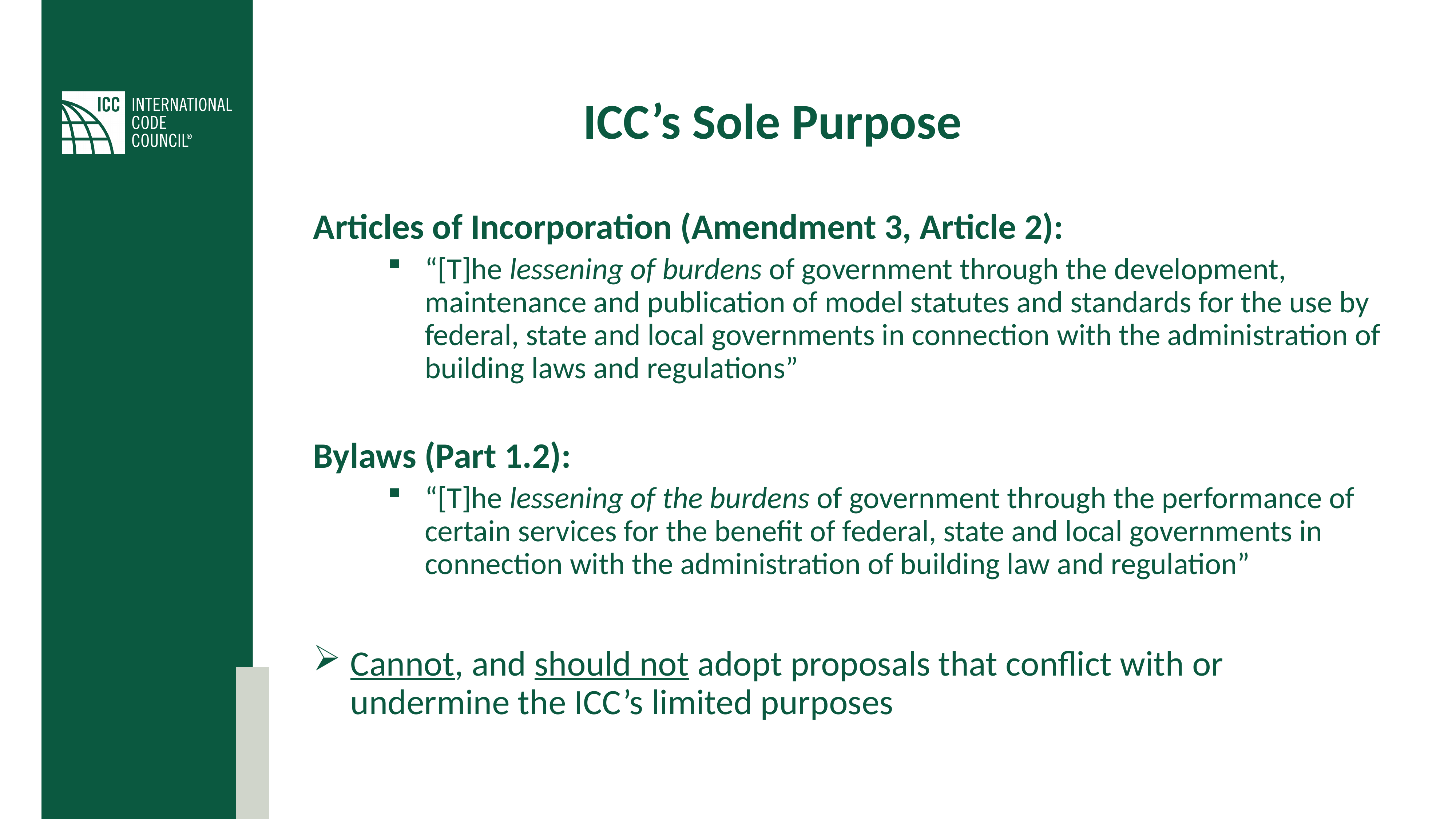

# ICC’s Sole Purpose
Articles of Incorporation (Amendment 3, Article 2):
“[T]he lessening of burdens of government through the development, maintenance and publication of model statutes and standards for the use by federal, state and local governments in connection with the administration of building laws and regulations”

Bylaws (Part 1.2):
“[T]he lessening of the burdens of government through the performance of certain services for the benefit of federal, state and local governments in connection with the administration of building law and regulation”

Cannot, and should not adopt proposals that conflict with or undermine the ICC’s limited purposes